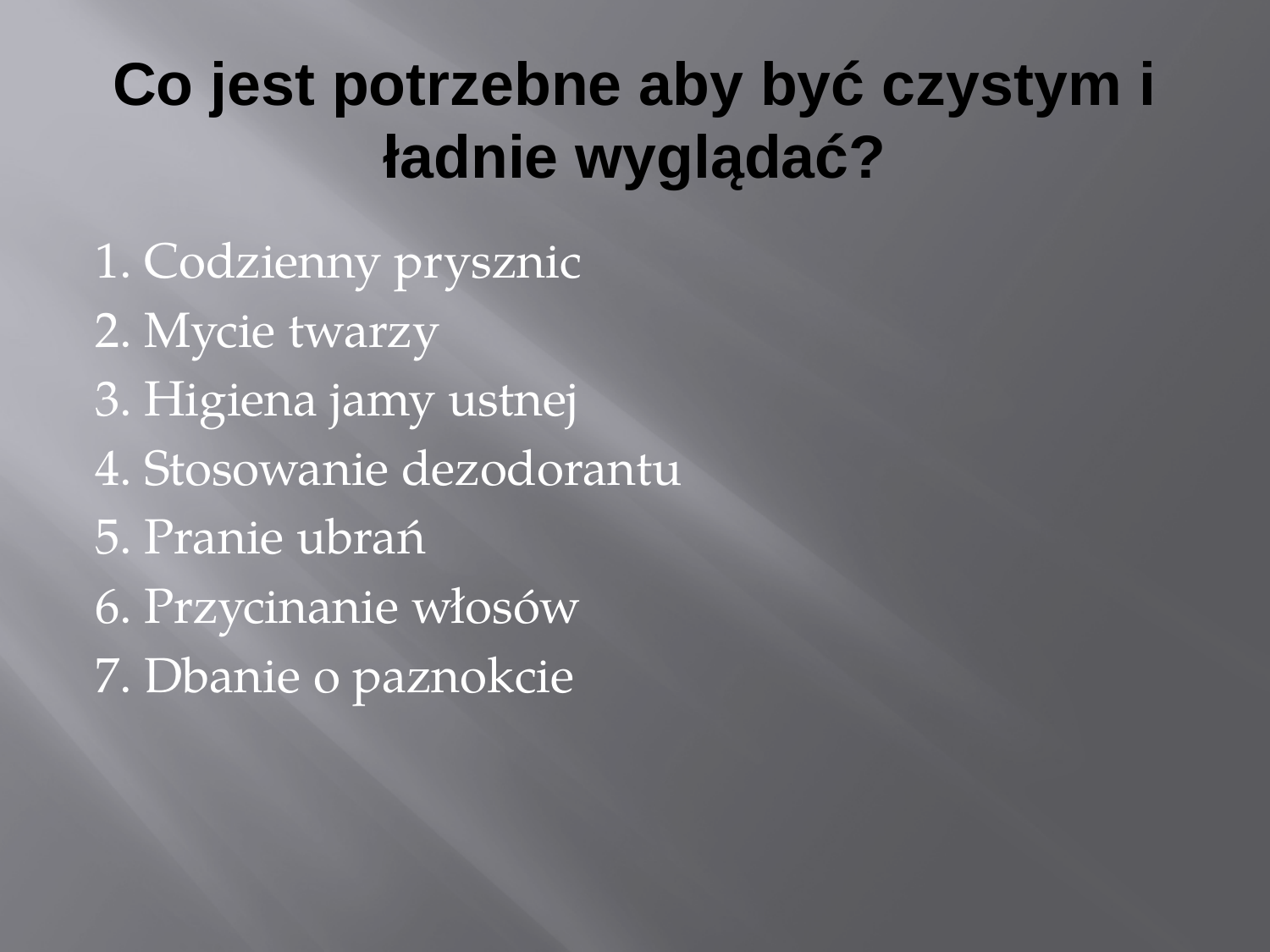

# Co jest potrzebne aby być czystym i ładnie wyglądać?
1. Codzienny prysznic
2. Mycie twarzy
3. Higiena jamy ustnej
4. Stosowanie dezodorantu
5. Pranie ubrań
6. Przycinanie włosów
7. Dbanie o paznokcie